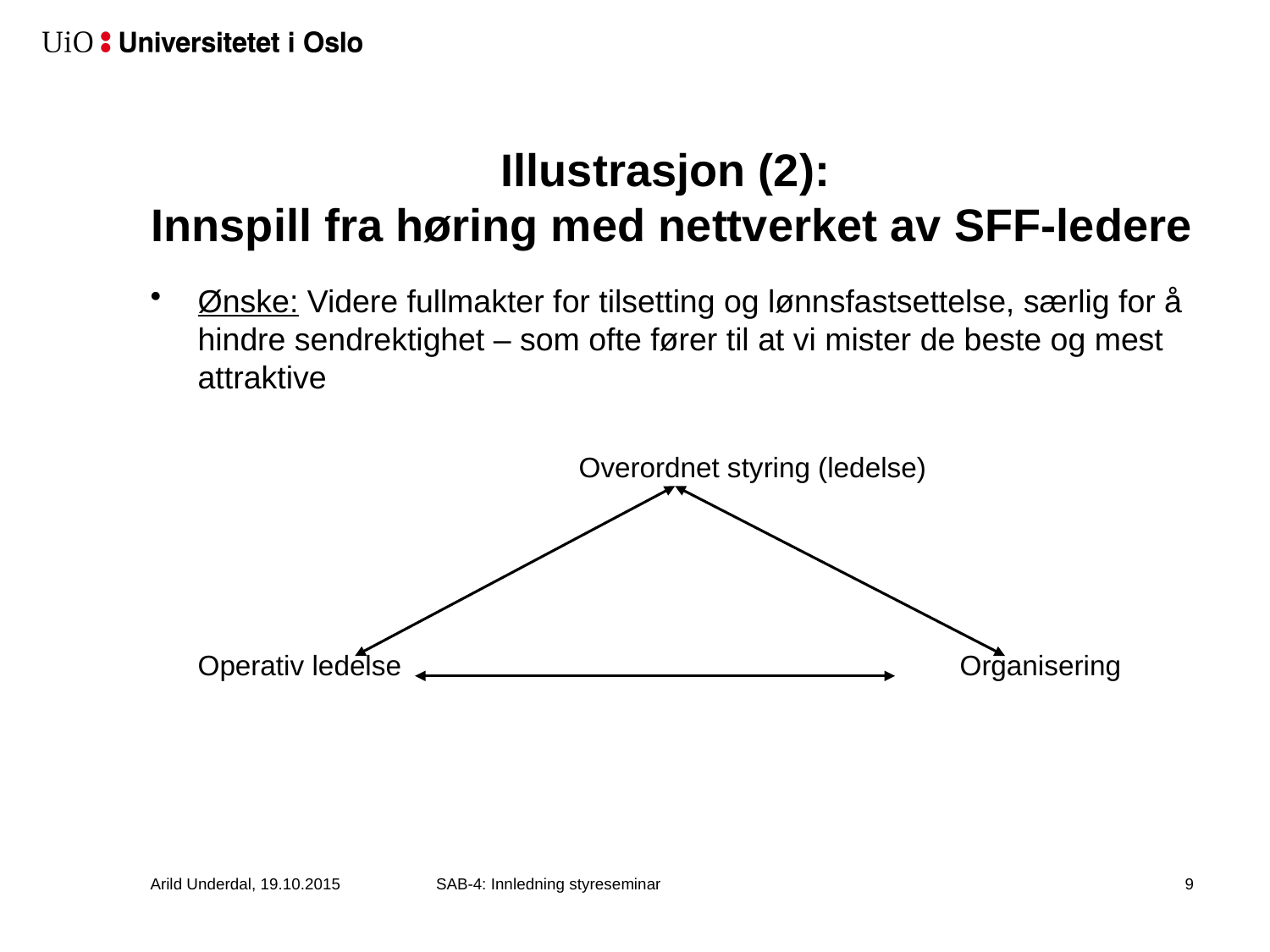

# Illustrasjon (2): Innspill fra høring med nettverket av SFF-ledere
Ønske: Videre fullmakter for tilsetting og lønnsfastsettelse, særlig for å hindre sendrektighet – som ofte fører til at vi mister de beste og mest attraktive

				Overordnet styring (ledelse)

	Operativ ledelse					Organisering

Arild Underdal, 19.10.2015
SAB-4: Innledning styreseminar
9